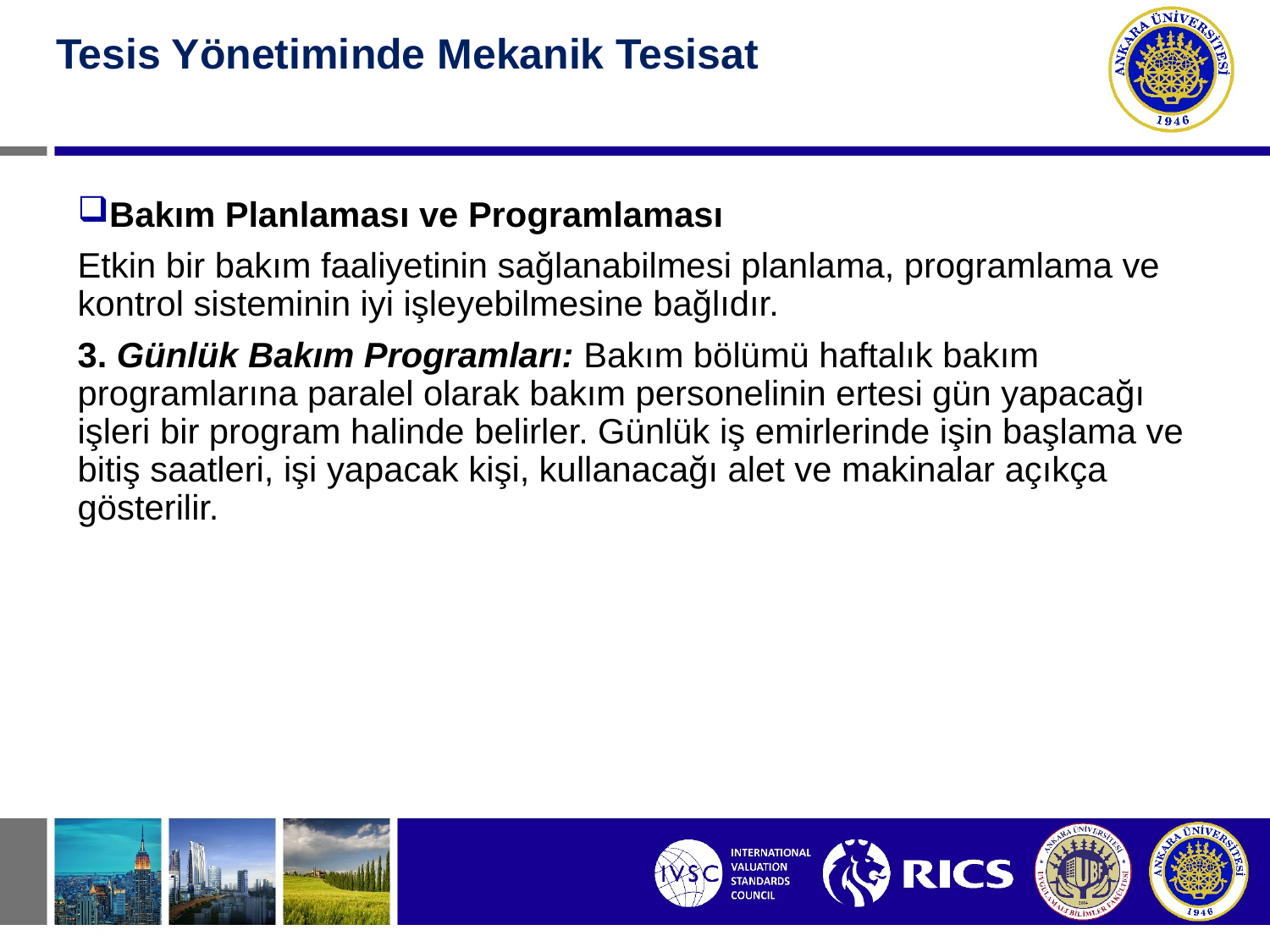

#
Tesis Yönetiminde Mekanik Tesisat
Bakım Planlaması ve Programlaması
Etkin bir bakım faaliyetinin sağlanabilmesi planlama, programlama ve kontrol sisteminin iyi işleyebilmesine bağlıdır.
3. Günlük Bakım Programları: Bakım bölümü haftalık bakım programlarına paralel olarak bakım personelinin ertesi gün yapacağı işleri bir program halinde belirler. Günlük iş emirlerinde işin başlama ve bitiş saatleri, işi yapacak kişi, kullanacağı alet ve makinalar açıkça gösterilir.